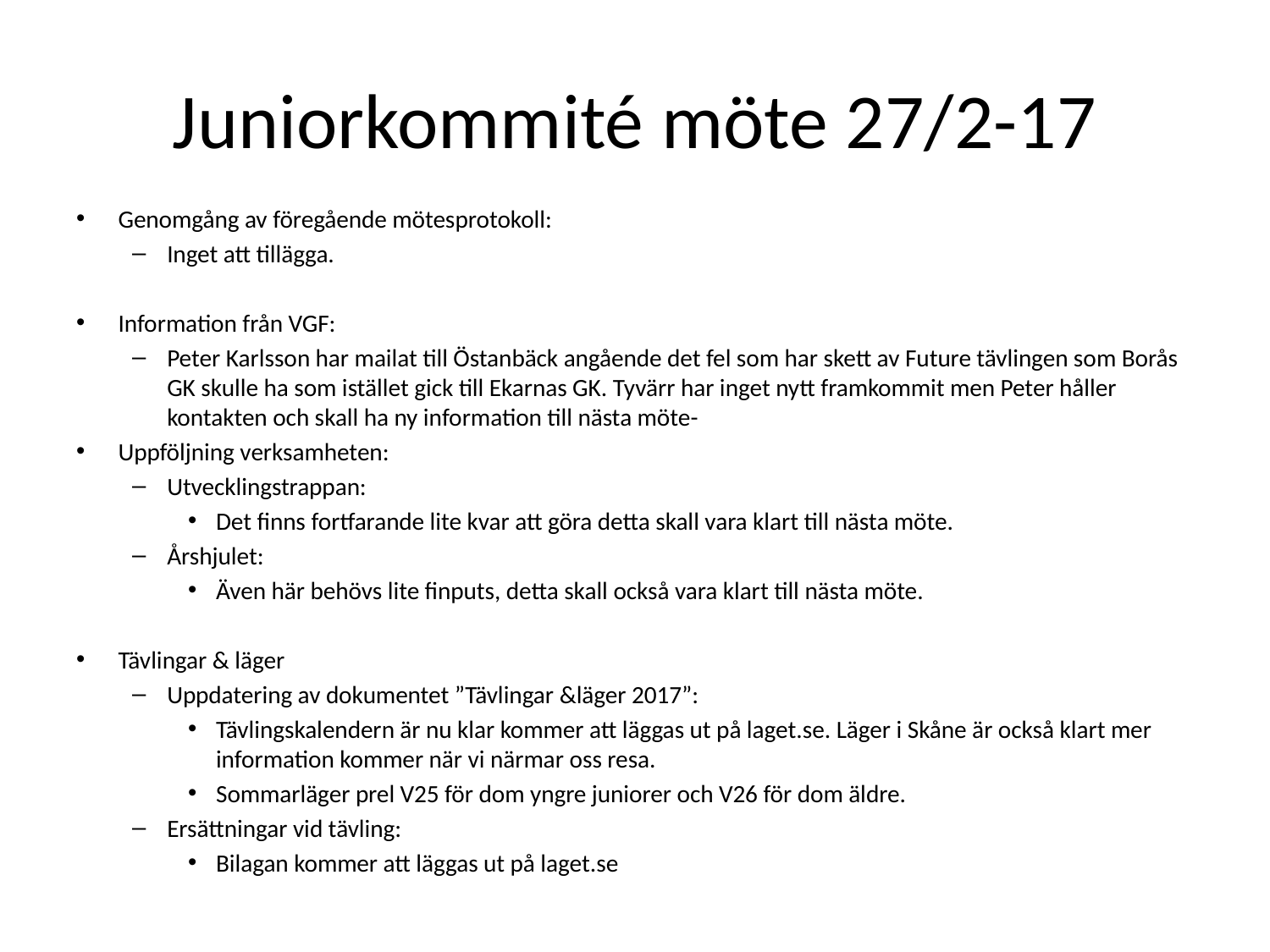

# Juniorkommité möte 27/2-17
Genomgång av föregående mötesprotokoll:
Inget att tillägga.

Information från VGF:
Peter Karlsson har mailat till Östanbäck angående det fel som har skett av Future tävlingen som Borås GK skulle ha som istället gick till Ekarnas GK. Tyvärr har inget nytt framkommit men Peter håller kontakten och skall ha ny information till nästa möte-
Uppföljning verksamheten:
Utvecklingstrappan:
Det finns fortfarande lite kvar att göra detta skall vara klart till nästa möte.
Årshjulet:
Även här behövs lite finputs, detta skall också vara klart till nästa möte.

Tävlingar & läger
Uppdatering av dokumentet ”Tävlingar &läger 2017”:
Tävlingskalendern är nu klar kommer att läggas ut på laget.se. Läger i Skåne är också klart mer information kommer när vi närmar oss resa.
Sommarläger prel V25 för dom yngre juniorer och V26 för dom äldre.
Ersättningar vid tävling:
Bilagan kommer att läggas ut på laget.se